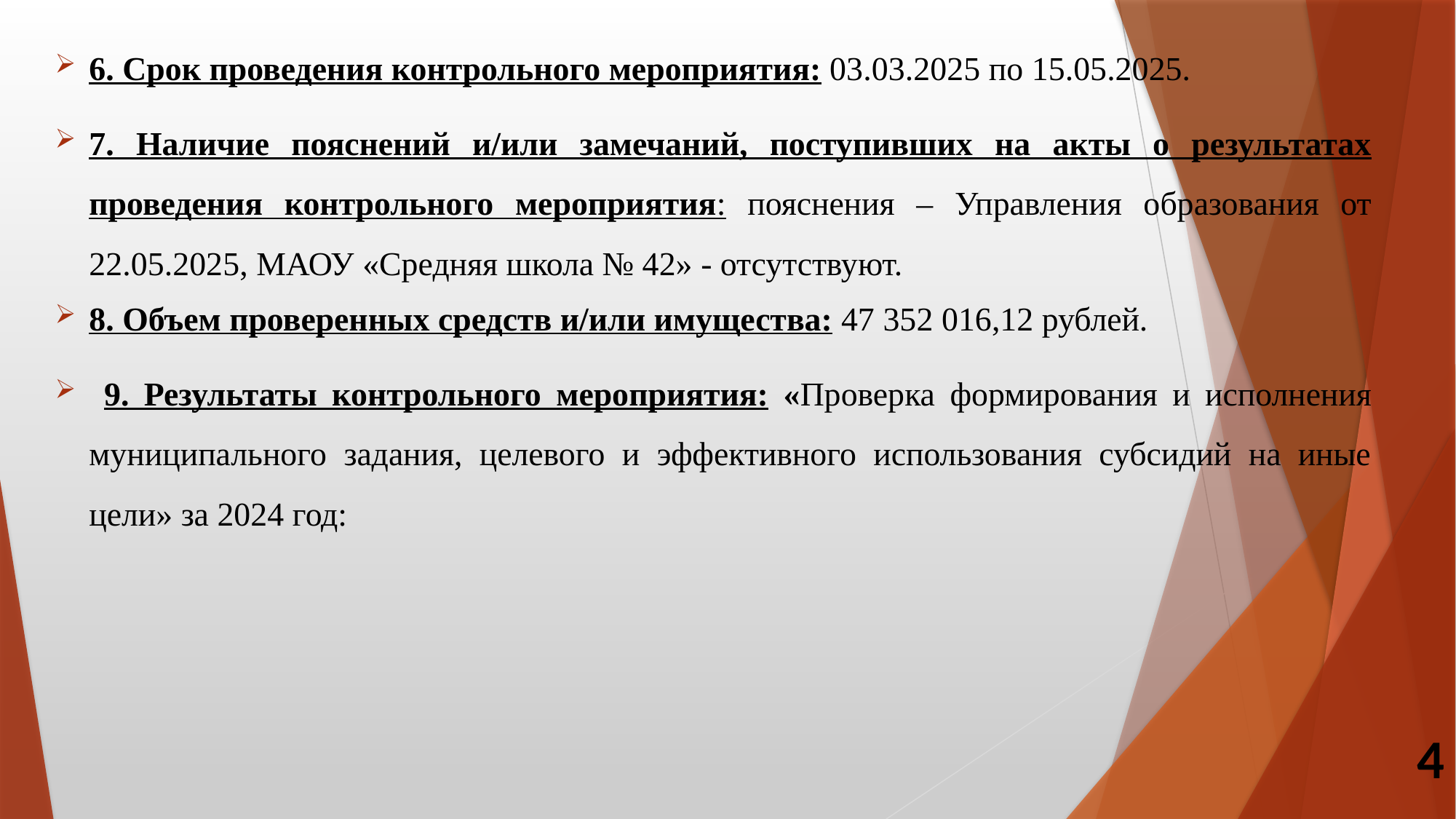

6. Срок проведения контрольного мероприятия: 03.03.2025 по 15.05.2025.
7. Наличие пояснений и/или замечаний, поступивших на акты о результатах проведения контрольного мероприятия: пояснения – Управления образования от 22.05.2025, МАОУ «Средняя школа № 42» - отсутствуют.
8. Объем проверенных средств и/или имущества: 47 352 016,12 рублей.
 9. Результаты контрольного мероприятия: «Проверка формирования и исполнения муниципального задания, целевого и эффективного использования субсидий на иные цели» за 2024 год:

4